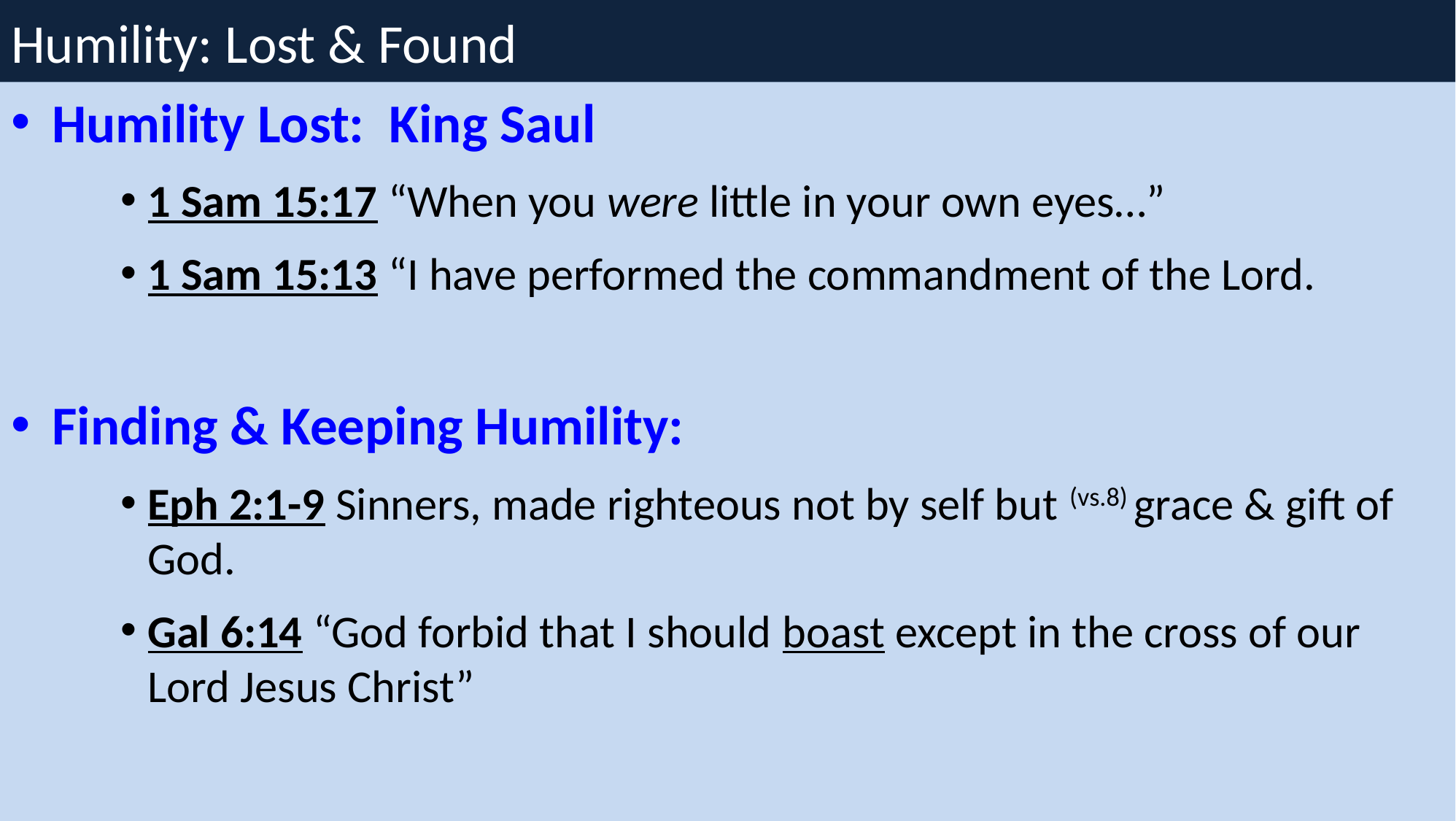

# Humility: Lost & Found
Humility Lost:  King Saul
1 Sam 15:17 “When you were little in your own eyes…”
1 Sam 15:13 “I have performed the commandment of the Lord.

Finding & Keeping Humility:
Eph 2:1-9 Sinners, made righteous not by self but (vs.8) grace & gift of God.
Gal 6:14 “God forbid that I should boast except in the cross of our Lord Jesus Christ”